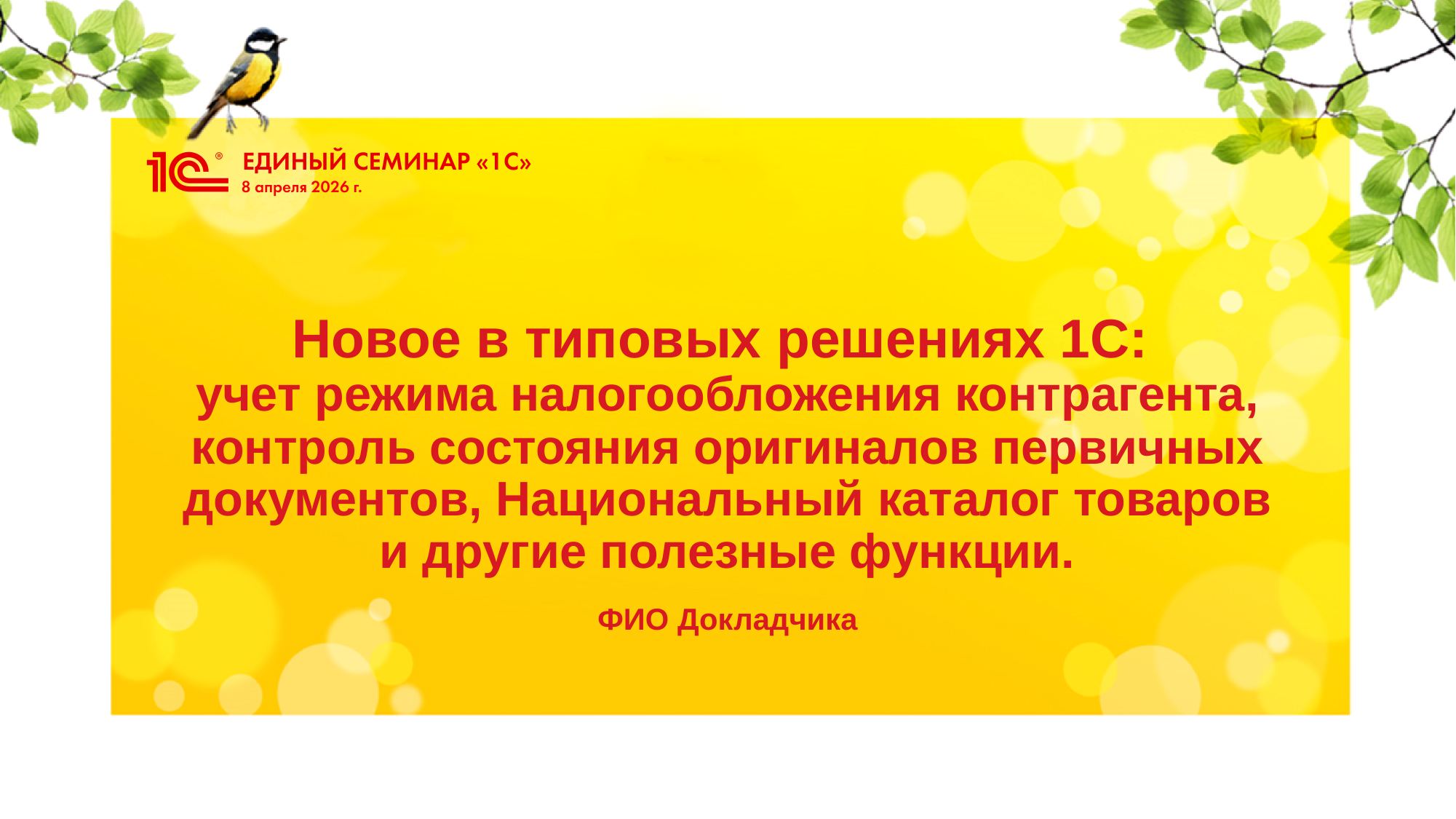

# Новое в типовых решениях 1С: учет режима налогообложения контрагента, контроль состояния оригиналов первичных документов, Национальный каталог товаров и другие полезные функции.
ФИО Докладчика